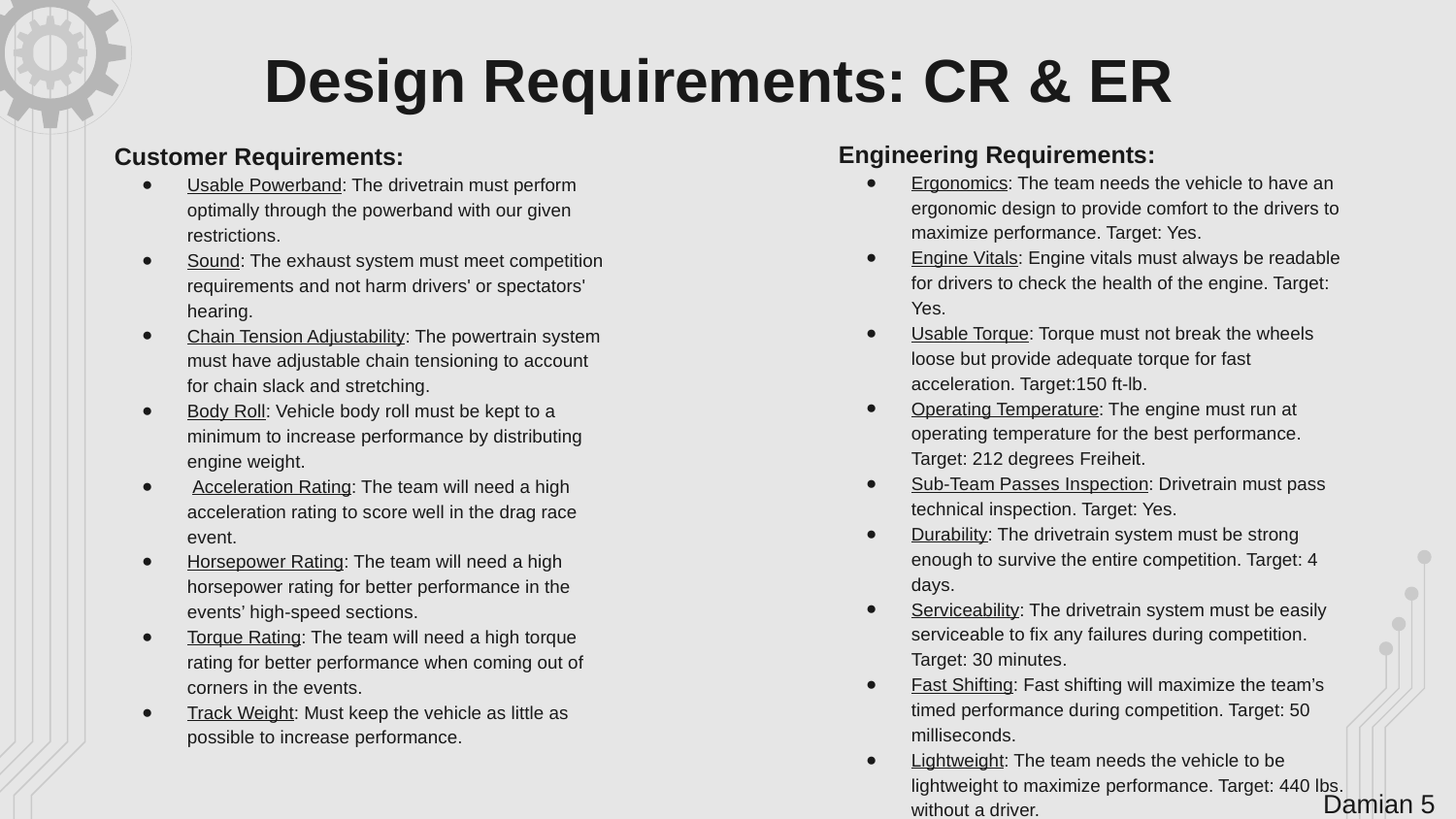

# Design Requirements: CR & ER
Engineering Requirements:
Ergonomics: The team needs the vehicle to have an ergonomic design to provide comfort to the drivers to maximize performance. Target: Yes.
Engine Vitals: Engine vitals must always be readable for drivers to check the health of the engine. Target: Yes.
Usable Torque: Torque must not break the wheels loose but provide adequate torque for fast acceleration. Target:150 ft-lb.
Operating Temperature: The engine must run at operating temperature for the best performance. Target: 212 degrees Freiheit.
Sub-Team Passes Inspection: Drivetrain must pass technical inspection. Target: Yes.
Durability: The drivetrain system must be strong enough to survive the entire competition. Target: 4 days.
Serviceability: The drivetrain system must be easily serviceable to fix any failures during competition. Target: 30 minutes.
Fast Shifting: Fast shifting will maximize the team’s timed performance during competition. Target: 50 milliseconds.
Lightweight: The team needs the vehicle to be lightweight to maximize performance. Target: 440 lbs. without a driver.

Customer Requirements:
Usable Powerband: The drivetrain must perform optimally through the powerband with our given restrictions.
Sound: The exhaust system must meet competition requirements and not harm drivers' or spectators' hearing.
Chain Tension Adjustability: The powertrain system must have adjustable chain tensioning to account for chain slack and stretching.
Body Roll: Vehicle body roll must be kept to a minimum to increase performance by distributing engine weight.
 Acceleration Rating: The team will need a high acceleration rating to score well in the drag race event.
Horsepower Rating: The team will need a high horsepower rating for better performance in the events’ high-speed sections.
Torque Rating: The team will need a high torque rating for better performance when coming out of corners in the events.
Track Weight: Must keep the vehicle as little as possible to increase performance.
Damian 5